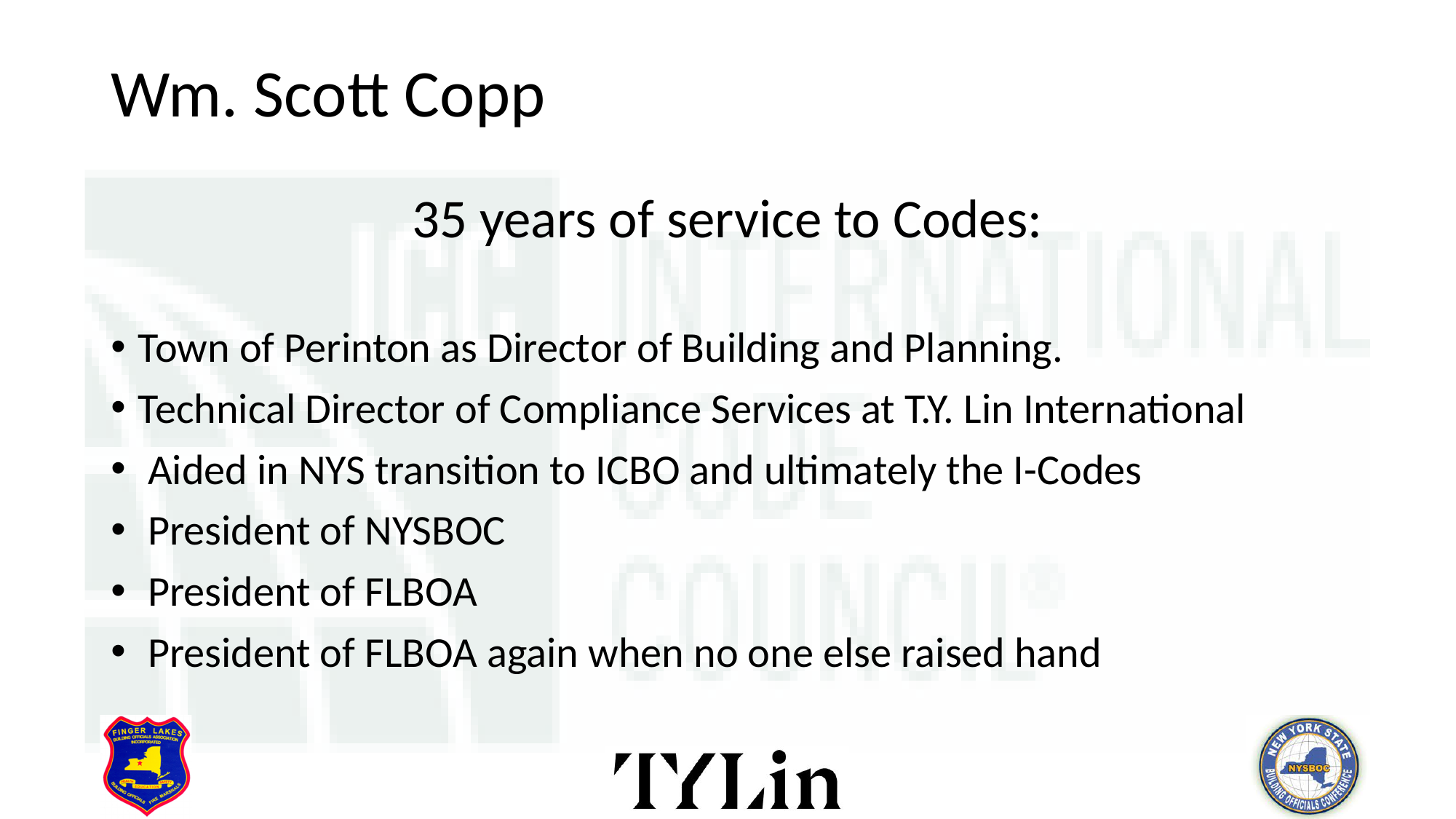

# Wm. Scott Copp
35 years of service to Codes:

Town of Perinton as Director of Building and Planning.
Technical Director of Compliance Services at T.Y. Lin International
 Aided in NYS transition to ICBO and ultimately the I-Codes
 President of NYSBOC
 President of FLBOA
 President of FLBOA again when no one else raised hand